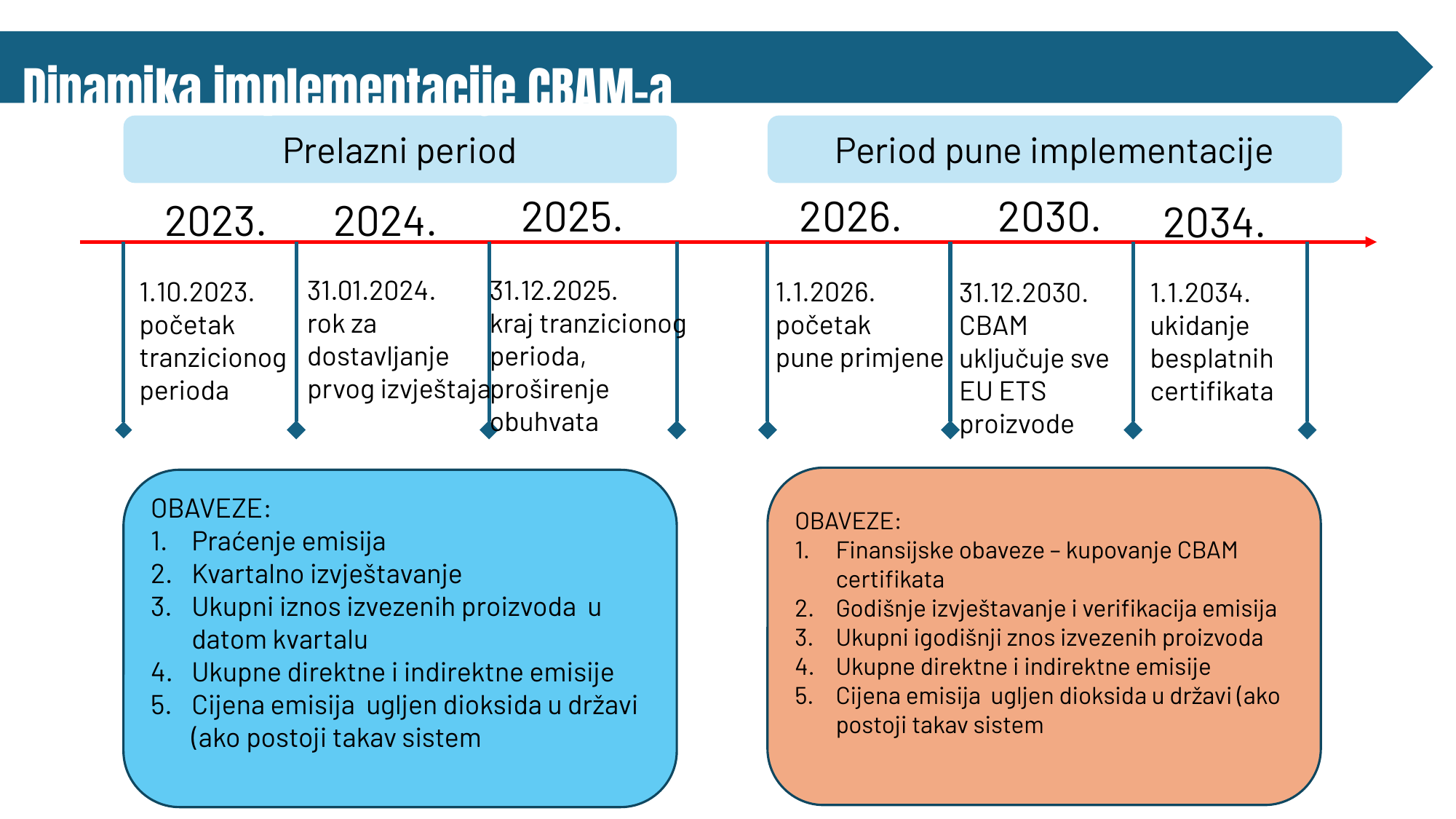

Dinamika implementacije CBAM-a
Prelazni period
Period pune implementacije
2025.
2026.
2030.
2023.
2024.
2034.
31.01.2024.
rok za
dostavljanje
prvog izvještaja
31.12.2025.
kraj tranzicionog
perioda,
proširenje
obuhvata
1.10.2023.
početak
tranzicionog
perioda
1.1.2026.
početak
pune primjene
31.12.2030.
CBAM
uključuje sve
EU ETS
proizvode
1.1.2034.
ukidanje
besplatnih
certifikata
OBAVEZE:
Finansijske obaveze – kupovanje CBAM certifikata
Godišnje izvještavanje i verifikacija emisija
Ukupni igodišnji znos izvezenih proizvoda
Ukupne direktne i indirektne emisije
Cijena emisija  ugljen dioksida u državi (ako postoji takav sistem

OBAVEZE:
Praćenje emisija
Kvartalno izvještavanje
Ukupni iznos izvezenih proizvoda  u datom kvartalu
Ukupne direktne i indirektne emisije
Cijena emisija  ugljen dioksida u državi (ako postoji takav sistem